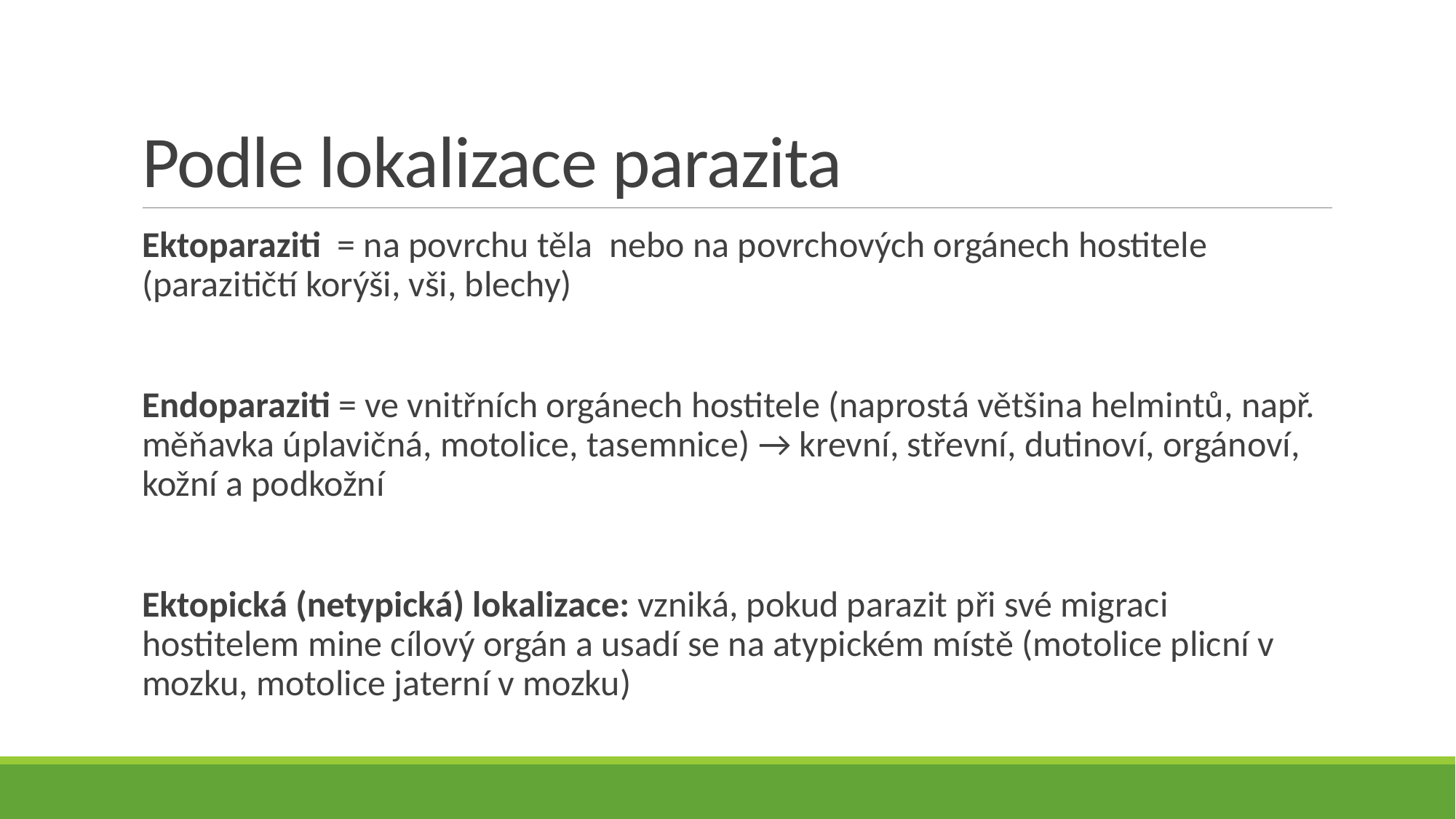

# Podle lokalizace parazita
Ektoparaziti  = na povrchu těla  nebo na povrchových orgánech hostitele (parazitičtí korýši, vši, blechy)

Endoparaziti = ve vnitřních orgánech hostitele (naprostá většina helmintů, např. měňavka úplavičná, motolice, tasemnice) → krevní, střevní, dutinoví, orgánoví, kožní a podkožní

Ektopická (netypická) lokalizace: vzniká, pokud parazit při své migraci hostitelem mine cílový orgán a usadí se na atypickém místě (motolice plicní v mozku, motolice jaterní v mozku)